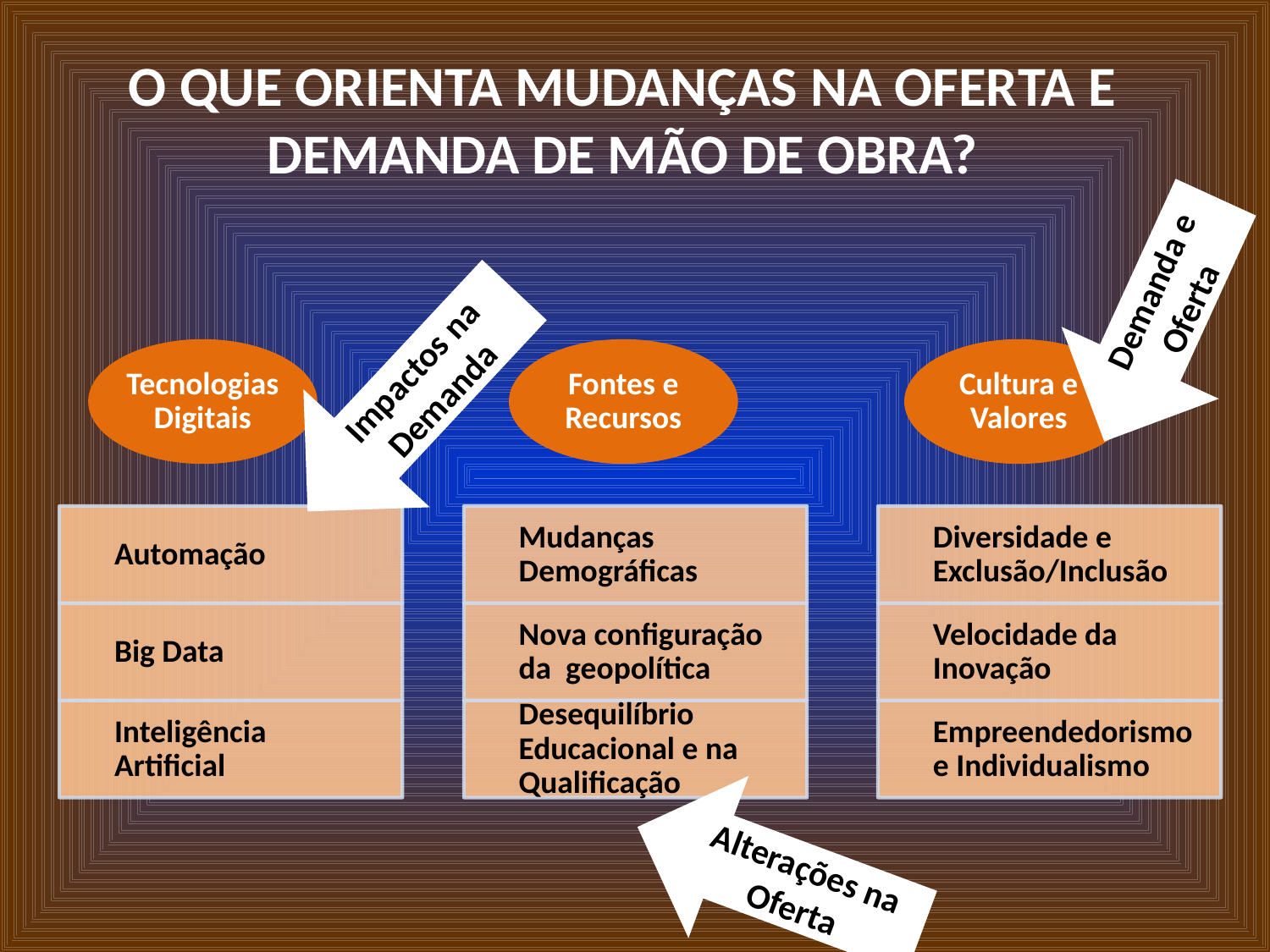

# O QUE ORIENTA MUDANÇAS NA OFERTA E DEMANDA DE MÃO DE OBRA?
Automação
Big Data
Inteligência Artificial
Tecnologias Digitais
Mudanças Demográficas
Nova configuração da  geopolítica
Desequilíbrio Educacional e na Qualificação
Fontes e Recursos
Diversidade e Exclusão/Inclusão
Velocidade da Inovação
Empreendedorismo e Individualismo
Cultura e Valores
Demanda e Oferta
Impactos na Demanda
Alterações na Oferta